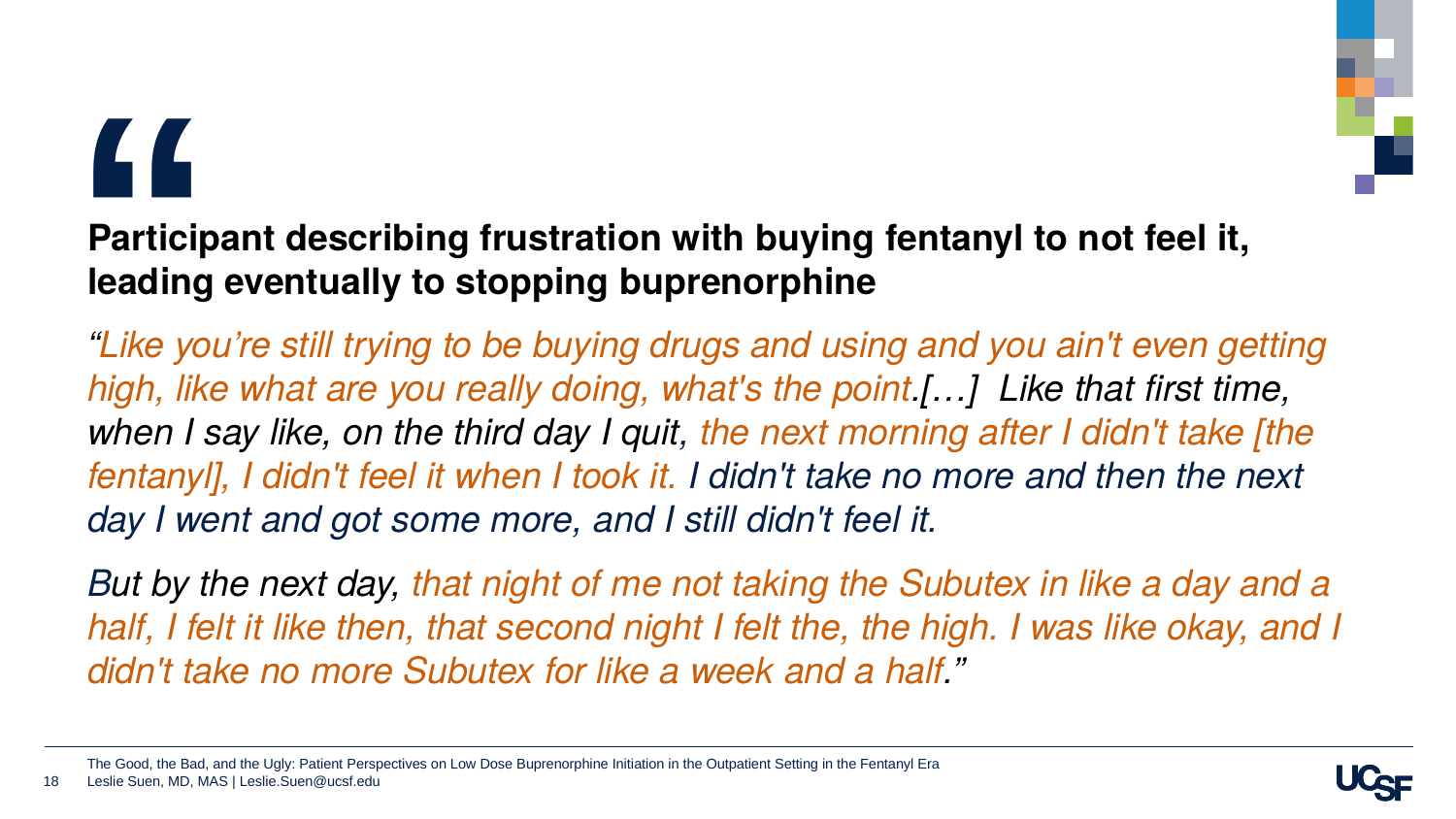

Participant describing frustration with buying fentanyl to not feel it, leading eventually to stopping buprenorphine
“Like you’re still trying to be buying drugs and using and you ain't even getting high, like what are you really doing, what's the point.[…]  Like that first time, when I say like, on the third day I quit, the next morning after I didn't take [the fentanyl], I didn't feel it when I took it. I didn't take no more and then the next day I went and got some more, and I still didn't feel it.
But by the next day, that night of me not taking the Subutex in like a day and a half, I felt it like then, that second night I felt the, the high. I was like okay, and I didn't take no more Subutex for like a week and a half.”
18
The Good, the Bad, and the Ugly: Patient Perspectives on Low Dose Buprenorphine Initiation in the Outpatient Setting in the Fentanyl Era
Leslie Suen, MD, MAS | Leslie.Suen@ucsf.edu